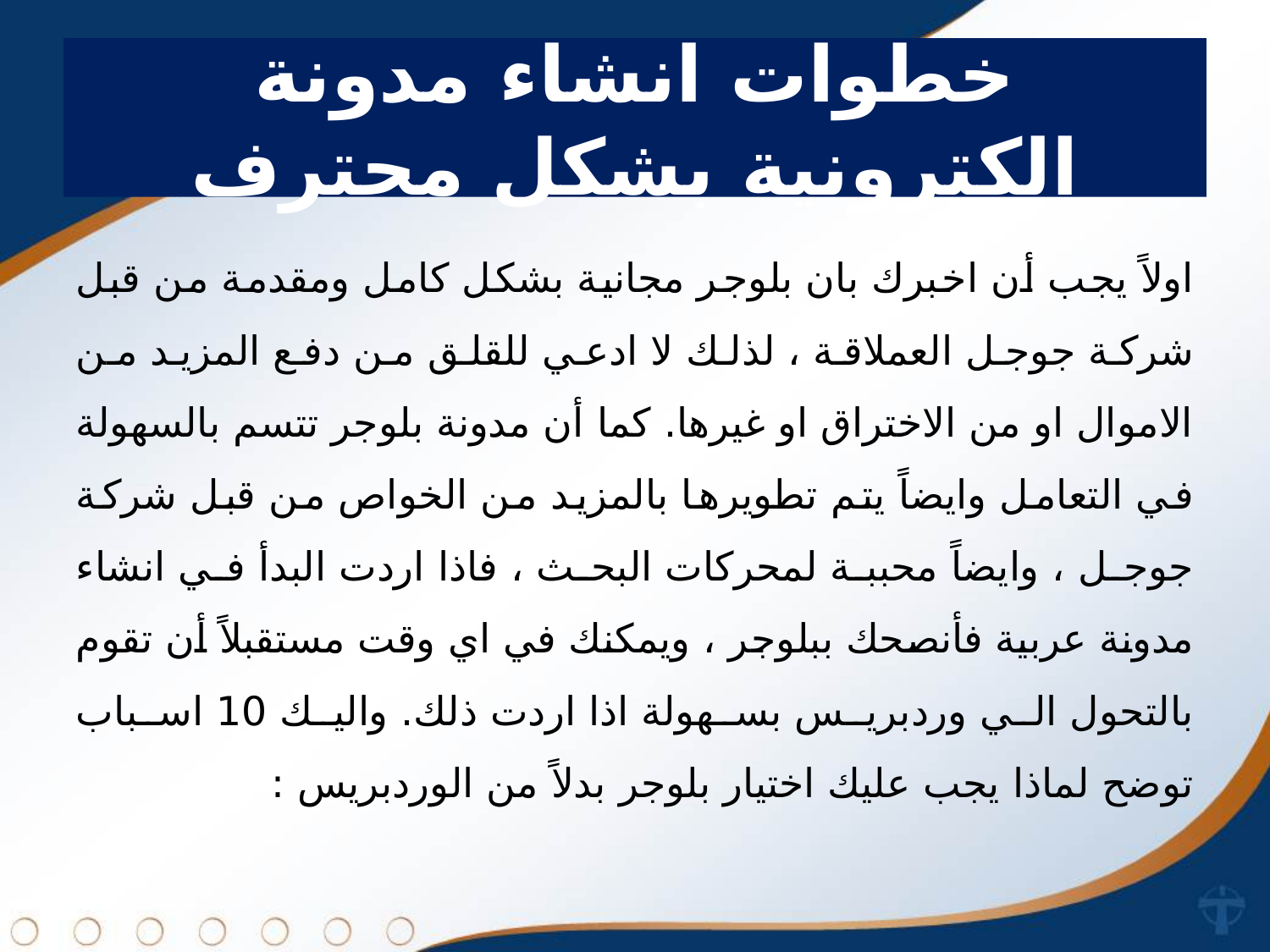

# خطوات انشاء مدونة الكترونية بشكل محترف
اولاً يجب أن اخبرك بان بلوجر مجانية بشكل كامل ومقدمة من قبل شركة جوجل العملاقة ، لذلك لا ادعي للقلق من دفع المزيد من الاموال او من الاختراق او غيرها. كما أن مدونة بلوجر تتسم بالسهولة في التعامل وايضاً يتم تطويرها بالمزيد من الخواص من قبل شركة جوجل ، وايضاً محببة لمحركات البحث ، فاذا اردت البدأ في انشاء مدونة عربية فأنصحك ببلوجر ، ويمكنك في اي وقت مستقبلاً أن تقوم بالتحول الي وردبريس بسهولة اذا اردت ذلك. واليك 10 اسباب توضح لماذا يجب عليك اختيار بلوجر بدلاً من الوردبريس :